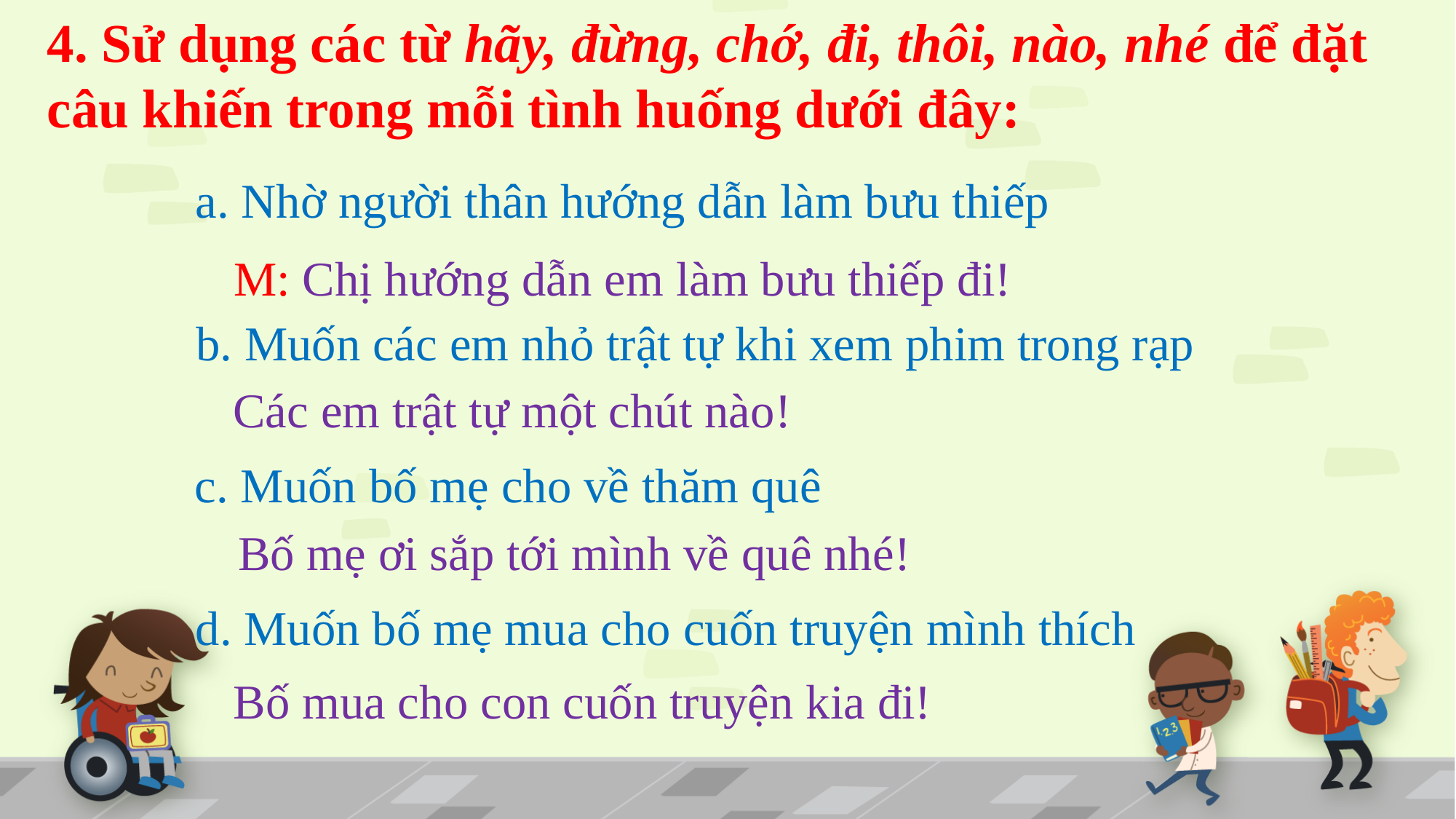

4. Sử dụng các từ hãy, đừng, chớ, đi, thôi, nào, nhé để đặt câu khiến trong mỗi tình huống dưới đây:
a. Nhờ người thân hướng dẫn làm bưu thiếp
M: Chị hướng dẫn em làm bưu thiếp đi!
b. Muốn các em nhỏ trật tự khi xem phim trong rạp
Các em trật tự một chút nào!
c. Muốn bố mẹ cho về thăm quê
Bố mẹ ơi sắp tới mình về quê nhé!
d. Muốn bố mẹ mua cho cuốn truyện mình thích
Bố mua cho con cuốn truyện kia đi!